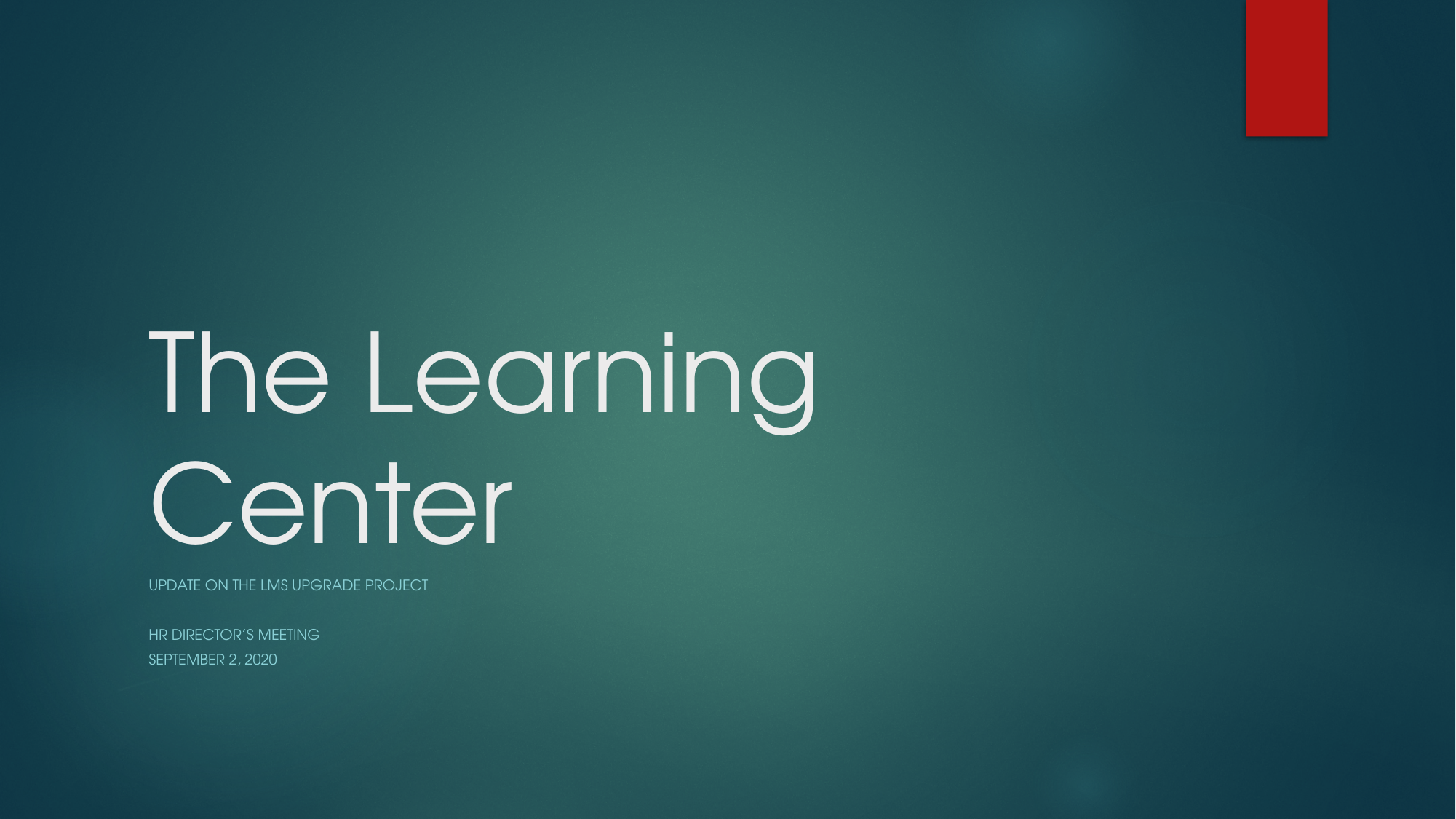

# The Learning Center
Update on the LMS Upgrade Project

HR Director’s Meeting
September 2, 2020